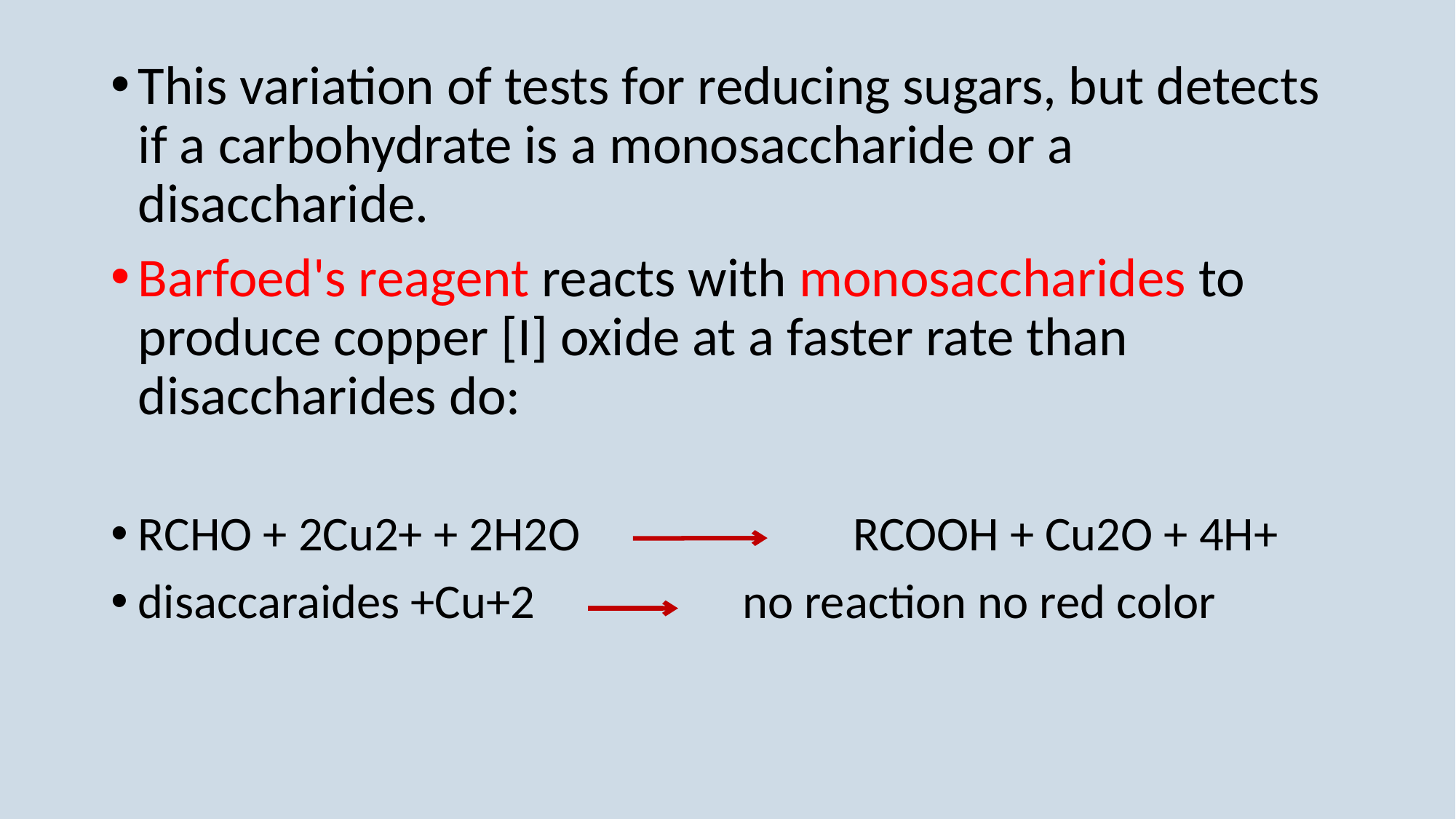

This variation of tests for reducing sugars, but detects if a carbohydrate is a monosaccharide or a disaccharide.
Barfoed's reagent reacts with monosaccharides to produce copper [I] oxide at a faster rate than disaccharides do:

RCHO + 2Cu2+ + 2H2O                         RCOOH + Cu2O + 4H+
disaccaraides +Cu+2                   no reaction no red color